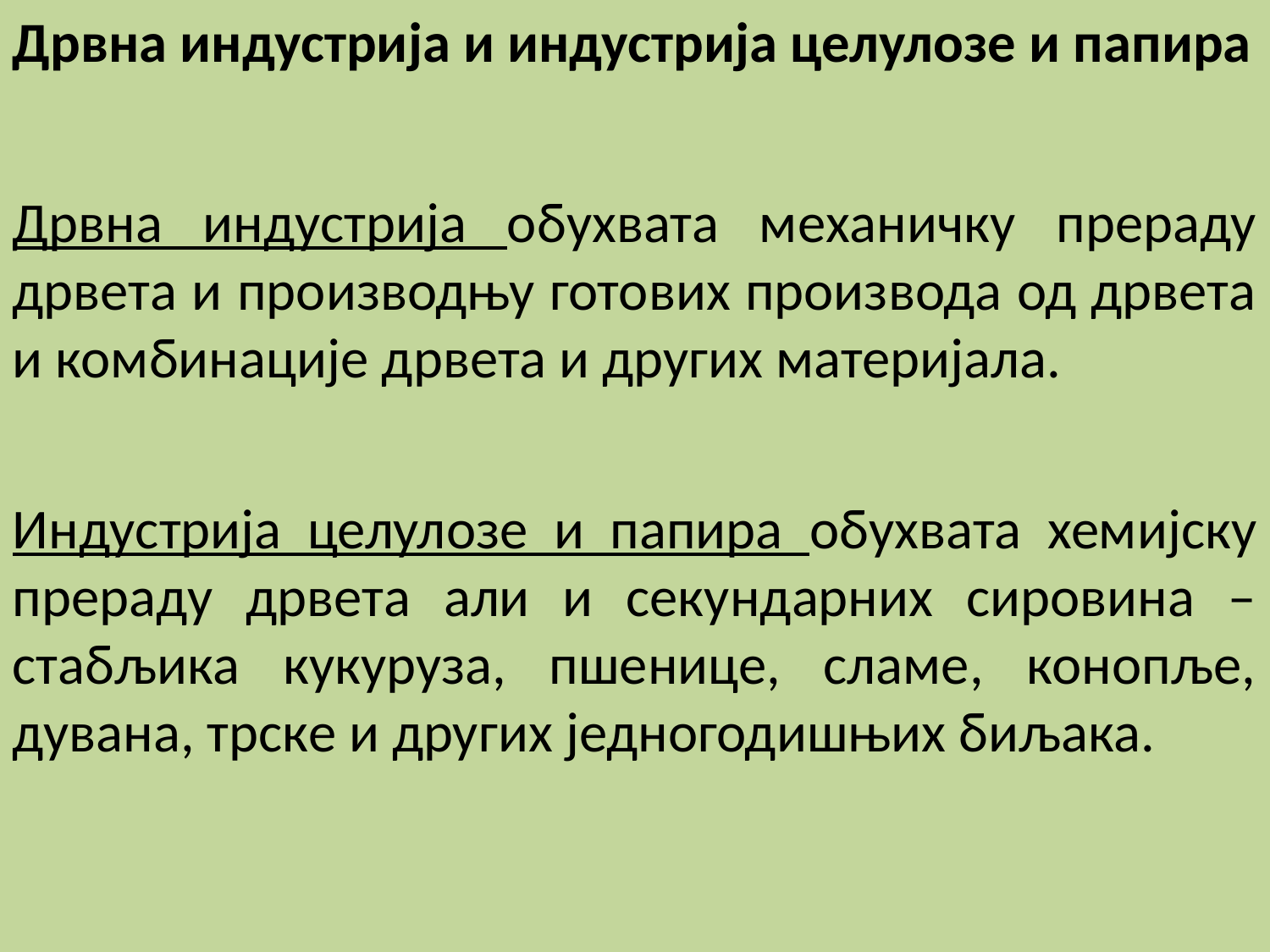

Дрвна индустрија и индустрија целулозе и папира
Дрвна индустрија обухвата механичку прераду дрвета и производњу готових производа од дрвета и комбинације дрвета и других материјала.
Индустрија целулозе и папира обухвата хемијску прераду дрвета али и секундарних сировина – стабљика кукуруза, пшенице, сламе, конопље, дувана, трске и других једногодишњих биљака.